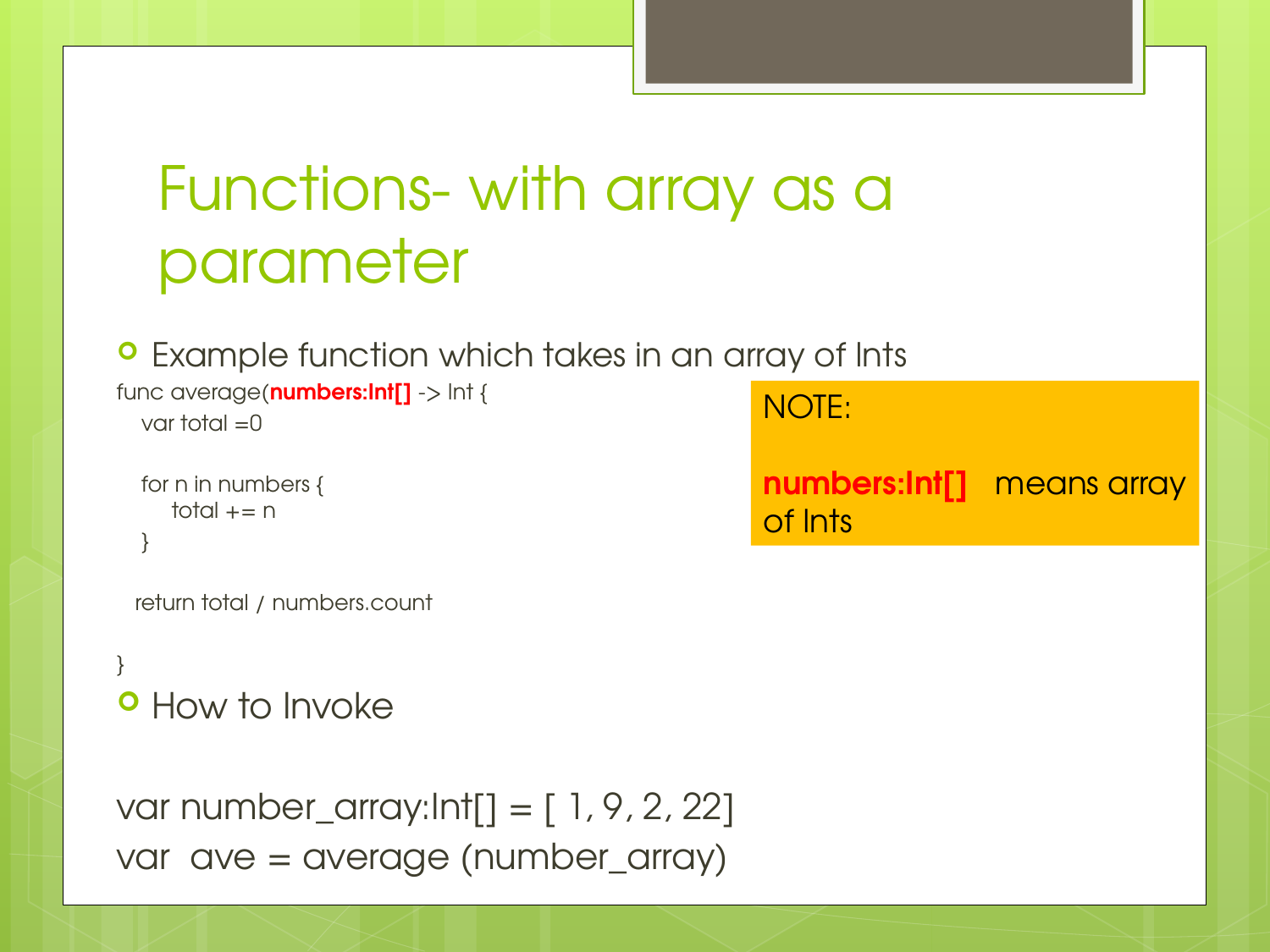

# Functions- with array as a parameter
Example function which takes in an array of Ints
func average(numbers:Int[] -> Int {
    var total =0

    for n in numbers {
         total += n
    }

   return total / numbers.count

}
How to Invoke

var number_array:Int[] = [ 1, 9, 2, 22]
var  ave = average (number_array)

NOTE:
numbers:Int[]   means array
of Ints